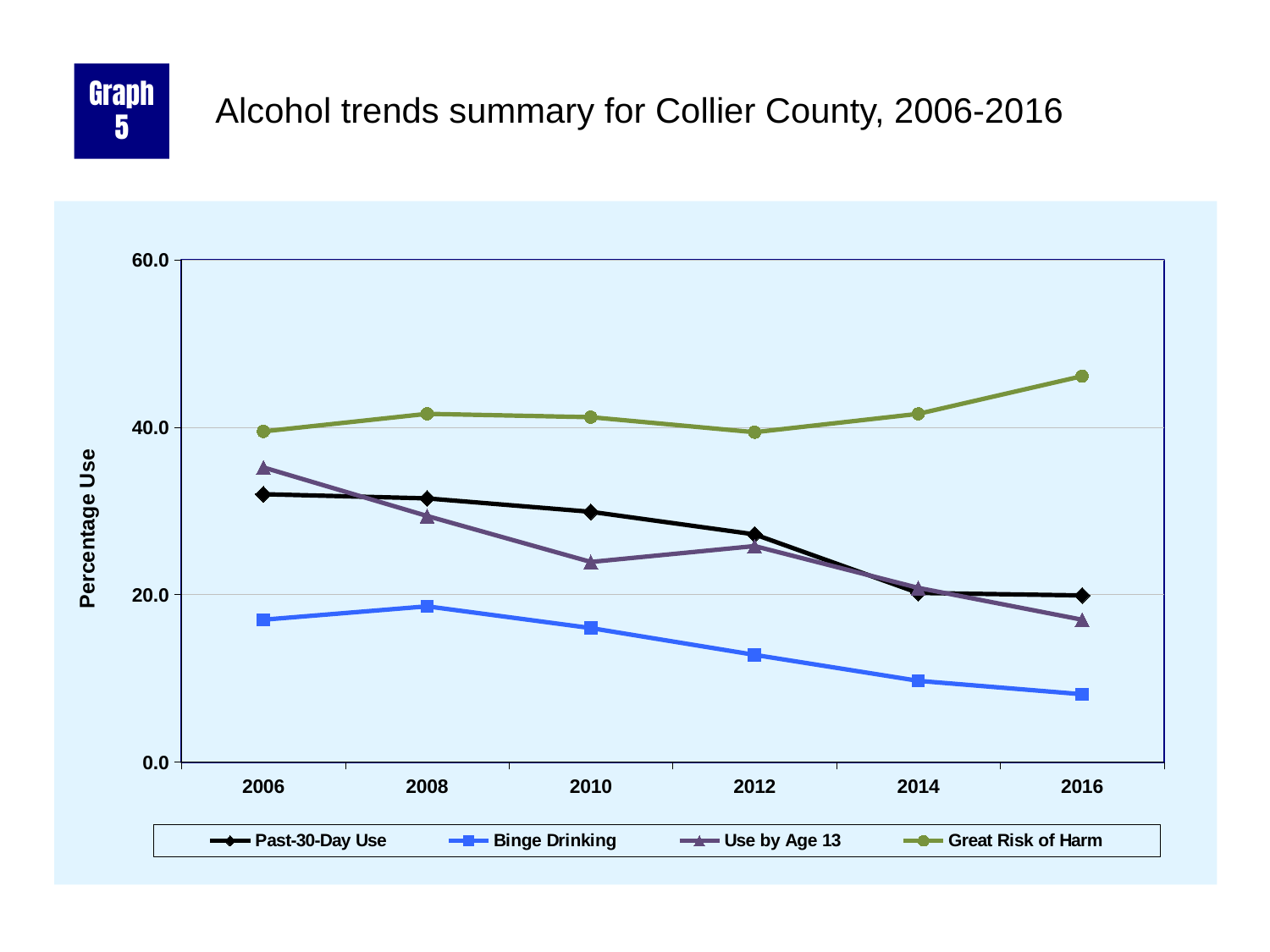

Graph 5
Alcohol trends summary for Collier County, 2006-2016

### Chart

| Category | Past-30-Day Use | Binge Drinking | Use by Age 13 | Great Risk of Harm |
|---|---|---|---|---|
| 2006 | 32.0 | 17.0 | 35.2 | 39.5 |
| 2008 | 31.5 | 18.6 | 29.4 | 41.6 |
| 2010 | 29.9 | 16.0 | 23.9 | 41.2 |
| 2012 | 27.2 | 12.8 | 25.8 | 39.4 |
| 2014 | 20.2 | 9.7 | 20.8 | 41.6 |
| 2016 | 19.9 | 8.1 | 17.0 | 46.1 |